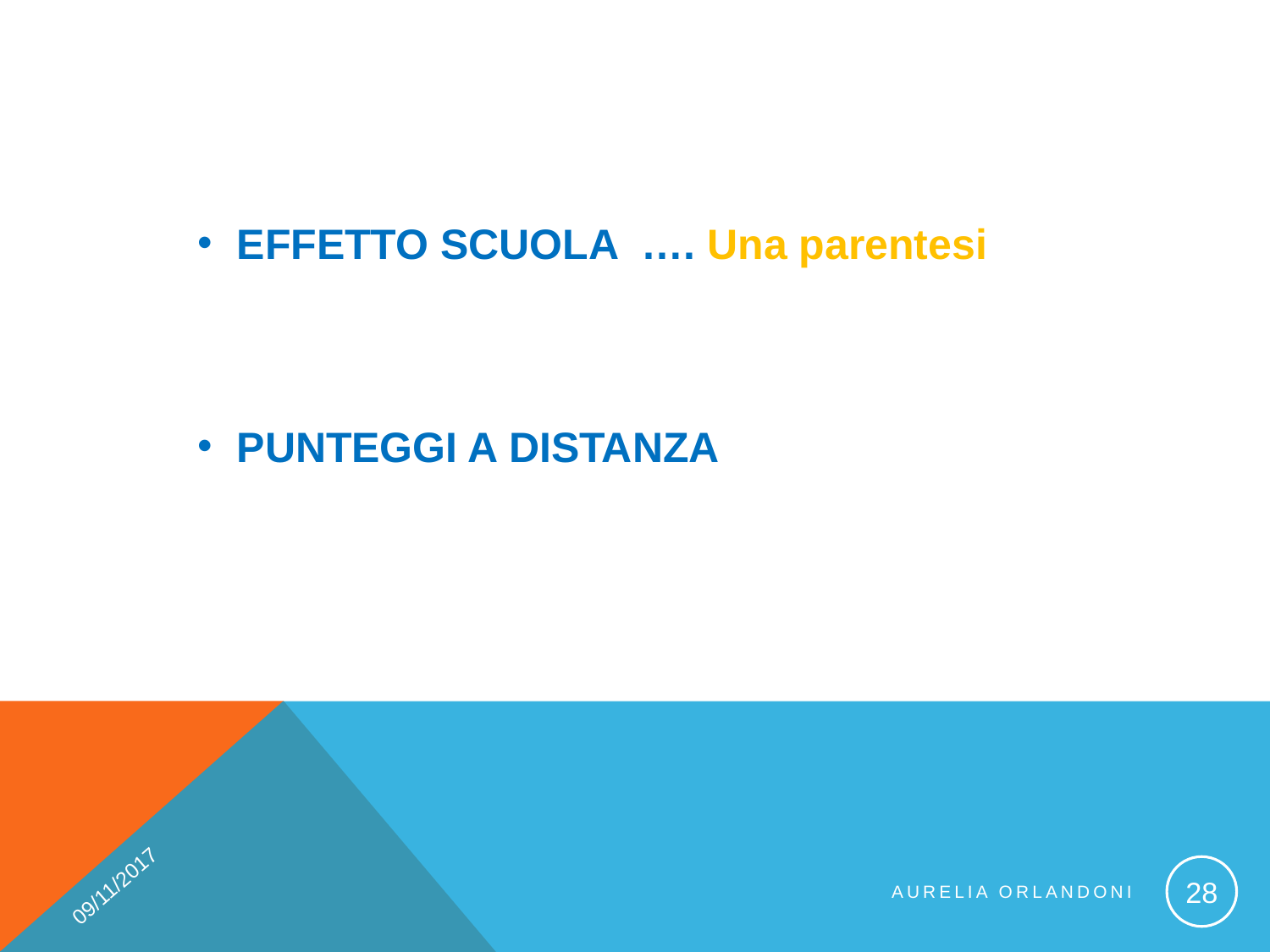

EFFETTO SCUOLA  …. Una parentesi

PUNTEGGI A DISTANZA
09/11/2017
28
Aurelia Orlandoni